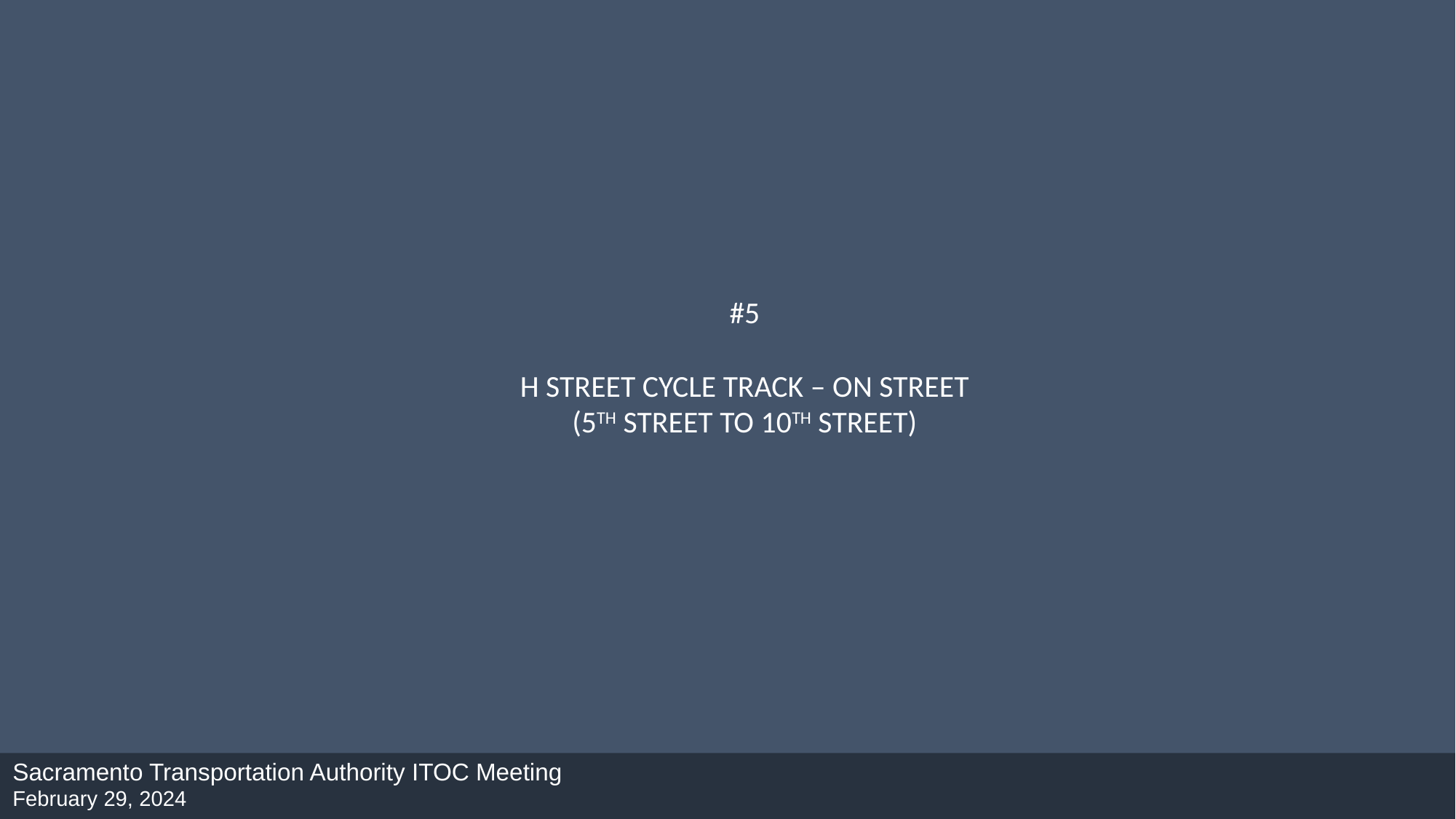

#5

H STREET CYCLE TRACK – ON STREET
(5TH STREET TO 10TH STREET)
Sacramento Transportation Authority ITOC Meeting

February 29, 2024